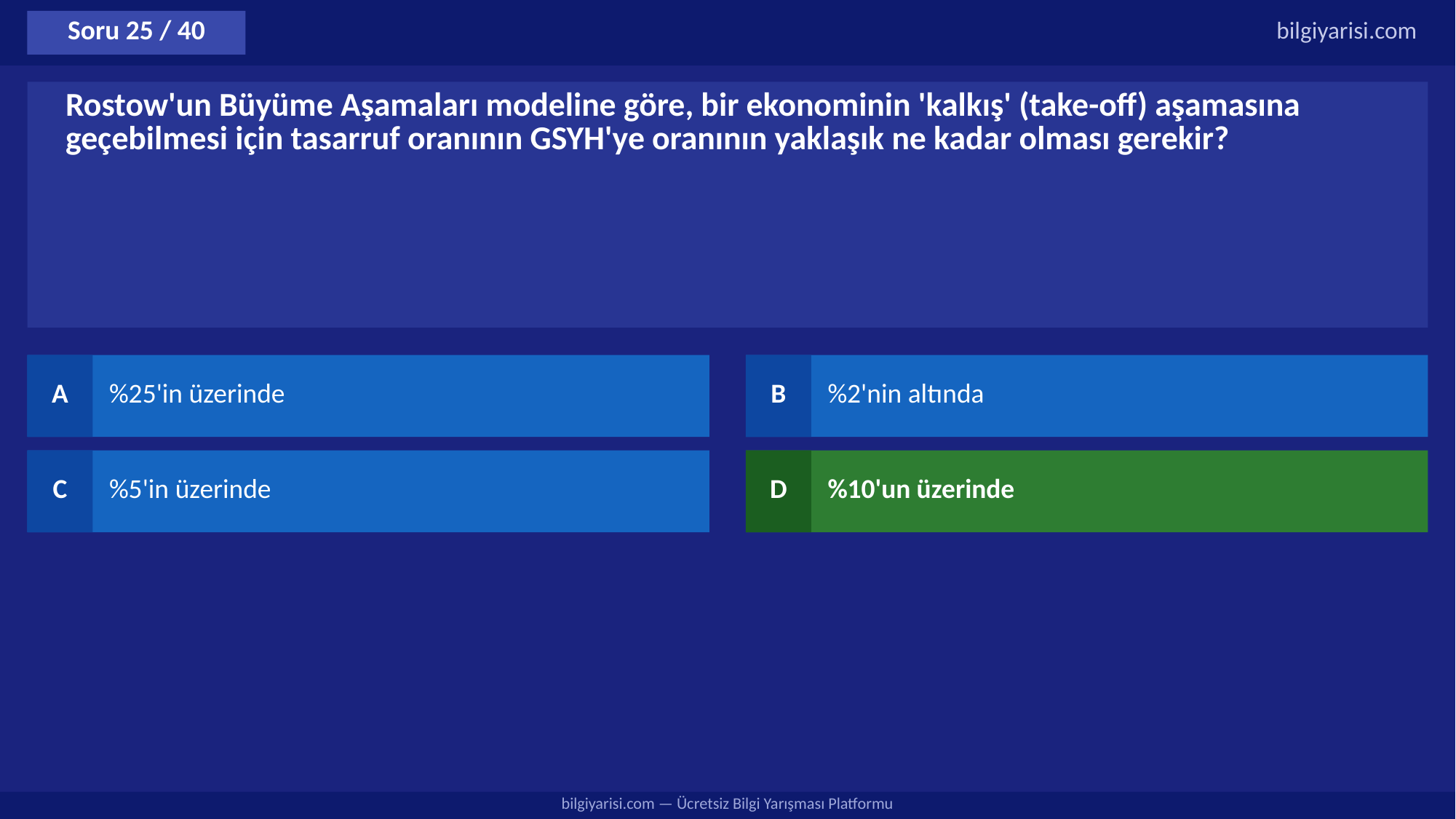

Soru 25 / 40
bilgiyarisi.com

Rostow'un Büyüme Aşamaları modeline göre, bir ekonominin 'kalkış' (take-off) aşamasına geçebilmesi için tasarruf oranının GSYH'ye oranının yaklaşık ne kadar olması gerekir?

A
%25'in üzerinde

B
%2'nin altında

C
%5'in üzerinde

D
%10'un üzerinde
bilgiyarisi.com — Ücretsiz Bilgi Yarışması Platformu